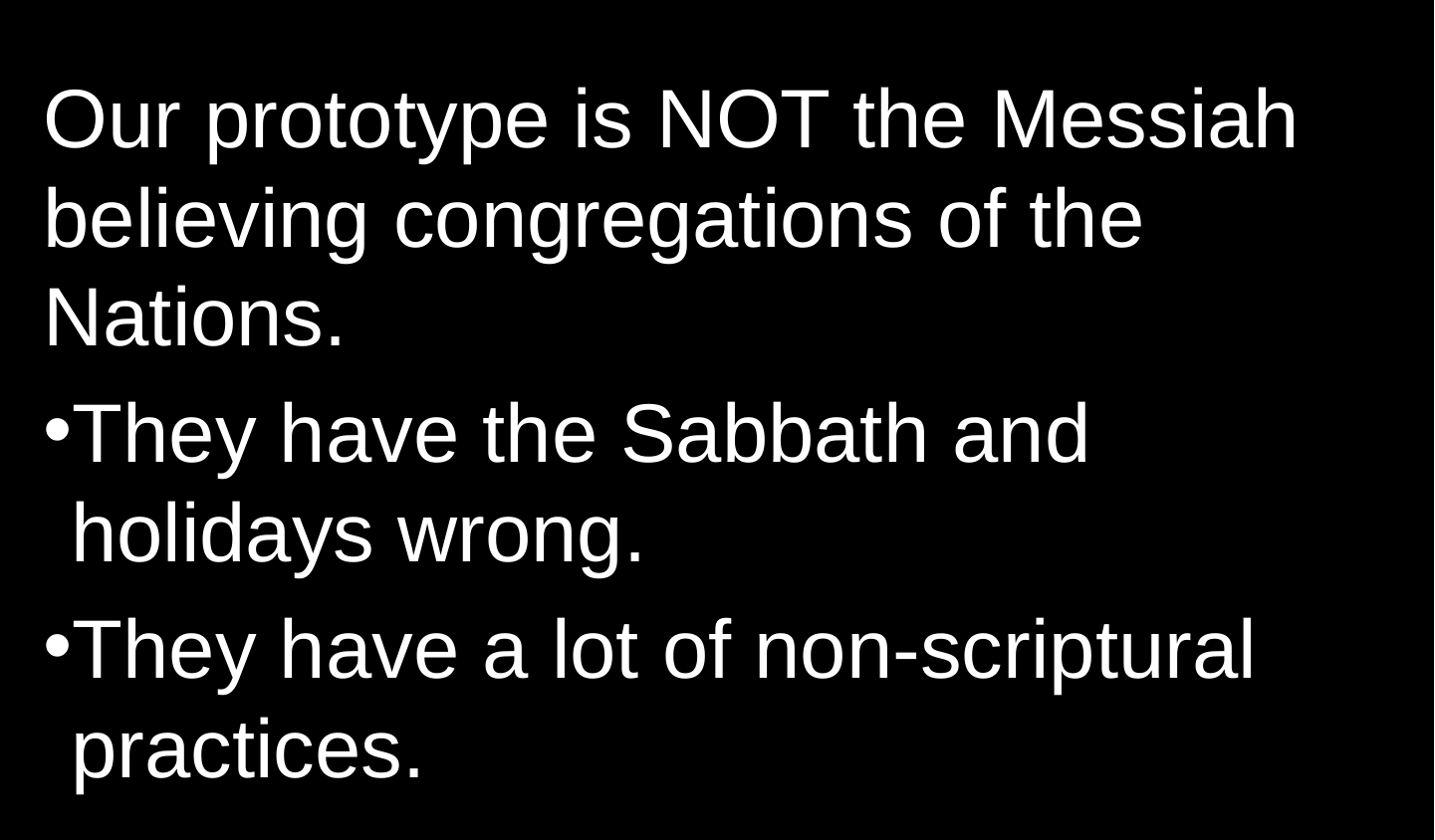

Our prototype is NOT the Messiah believing congregations of the Nations.
They have the Sabbath and holidays wrong.
They have a lot of non-scriptural practices.